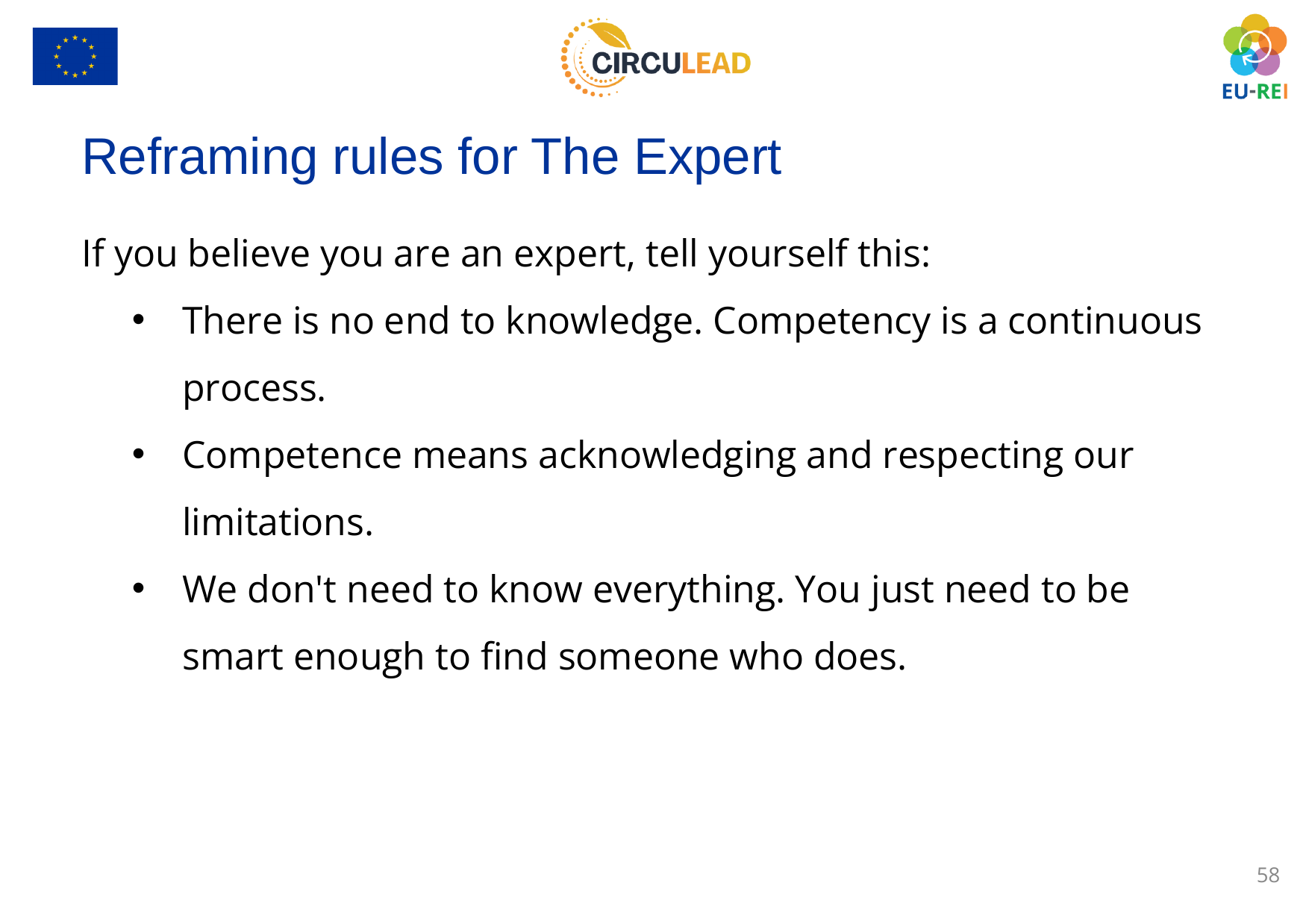

Reframing rules for The Expert
If you believe you are an expert, tell yourself this:
There is no end to knowledge. Competency is a continuous process.
Competence means acknowledging and respecting our limitations.
We don't need to know everything. You just need to be smart enough to find someone who does.
58